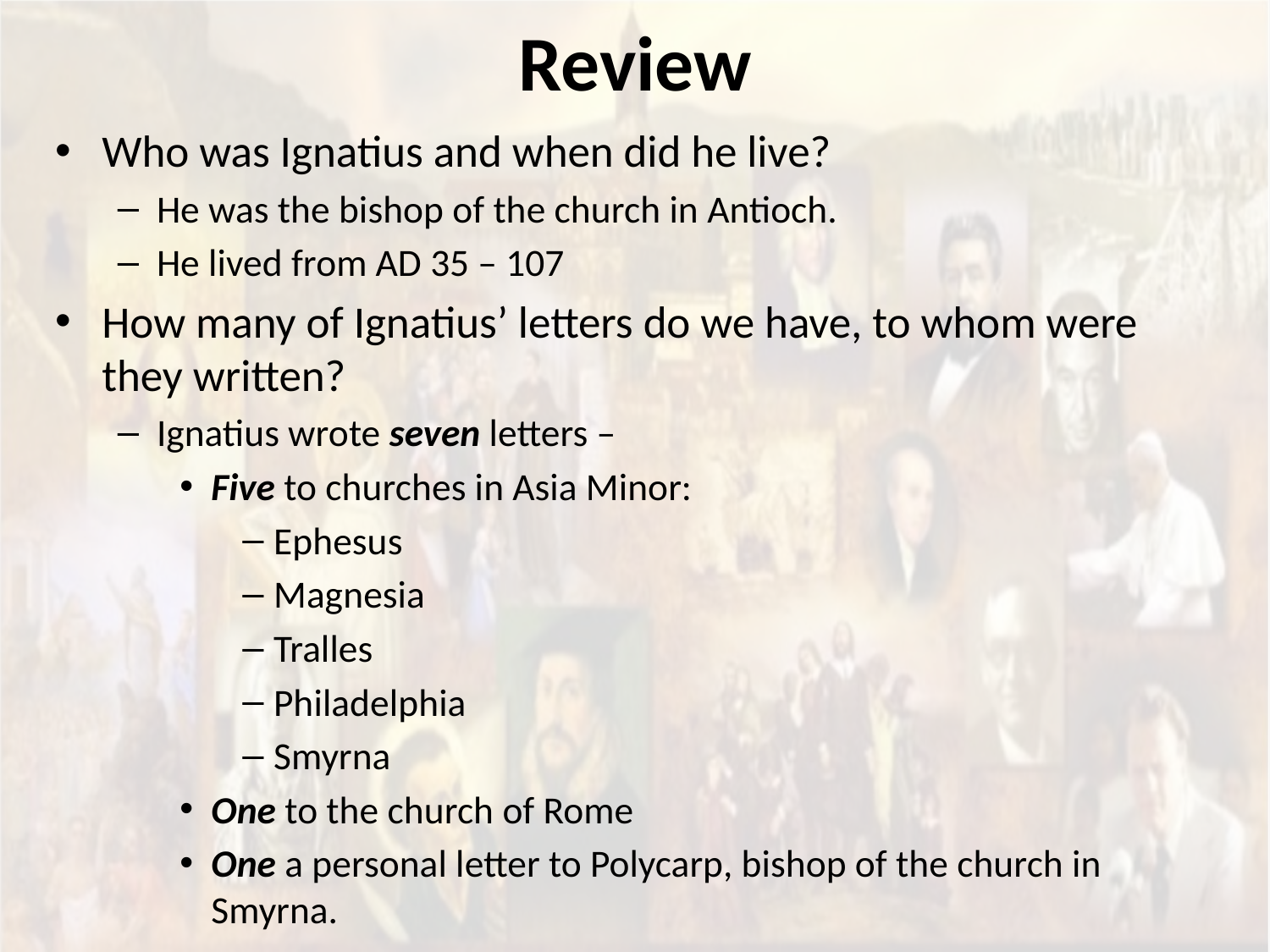

# Review
Who was Ignatius and when did he live?
He was the bishop of the church in Antioch.
He lived from AD 35 – 107
How many of Ignatius’ letters do we have, to whom were they written?
Ignatius wrote seven letters –
Five to churches in Asia Minor:
Ephesus
Magnesia
Tralles
Philadelphia
Smyrna
One to the church of Rome
One a personal letter to Polycarp, bishop of the church in Smyrna.